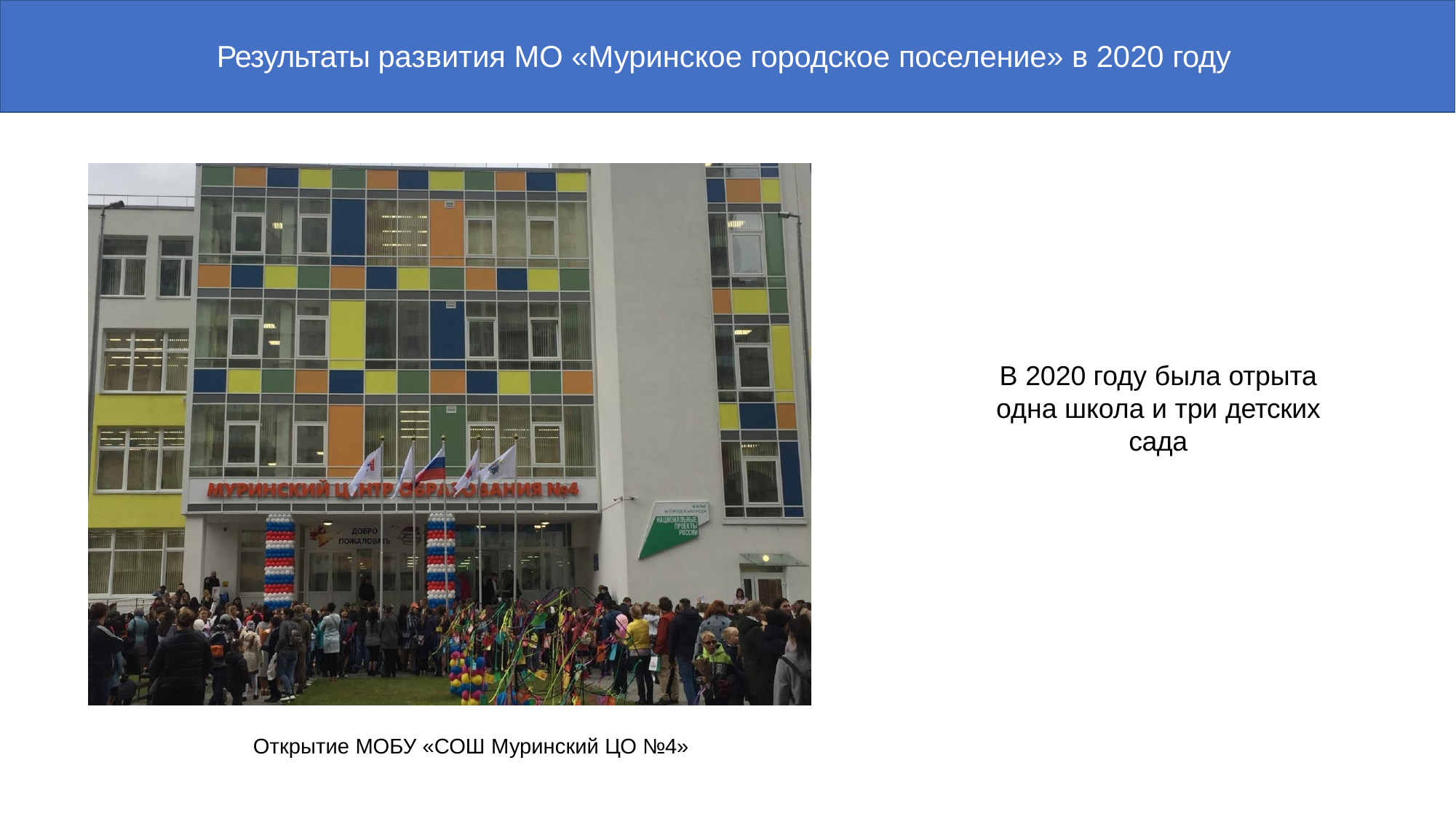

Результаты развития МО «Муринское городское поселение» в 2020 году
В 2020 году была отрыта одна школа и три детских сада
Открытие МОБУ «СОШ Муринский ЦО №4»